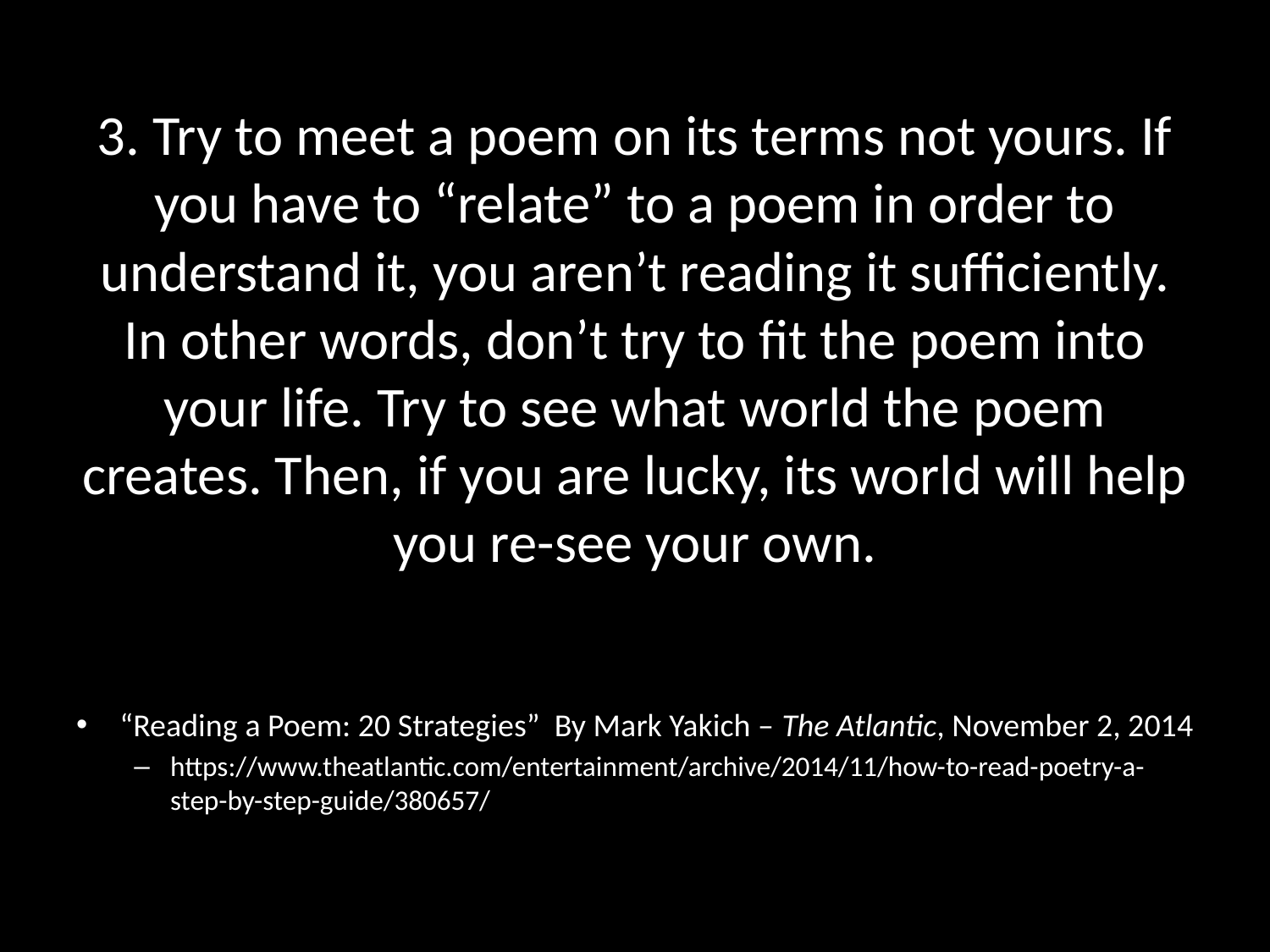

# 3. Try to meet a poem on its terms not yours. If you have to “relate” to a poem in order to understand it, you aren’t reading it sufficiently. In other words, don’t try to fit the poem into your life. Try to see what world the poem creates. Then, if you are lucky, its world will help you re-see your own.
“Reading a Poem: 20 Strategies”  By Mark Yakich – The Atlantic, November 2, 2014
https://www.theatlantic.com/entertainment/archive/2014/11/how-to-read-poetry-a-step-by-step-guide/380657/